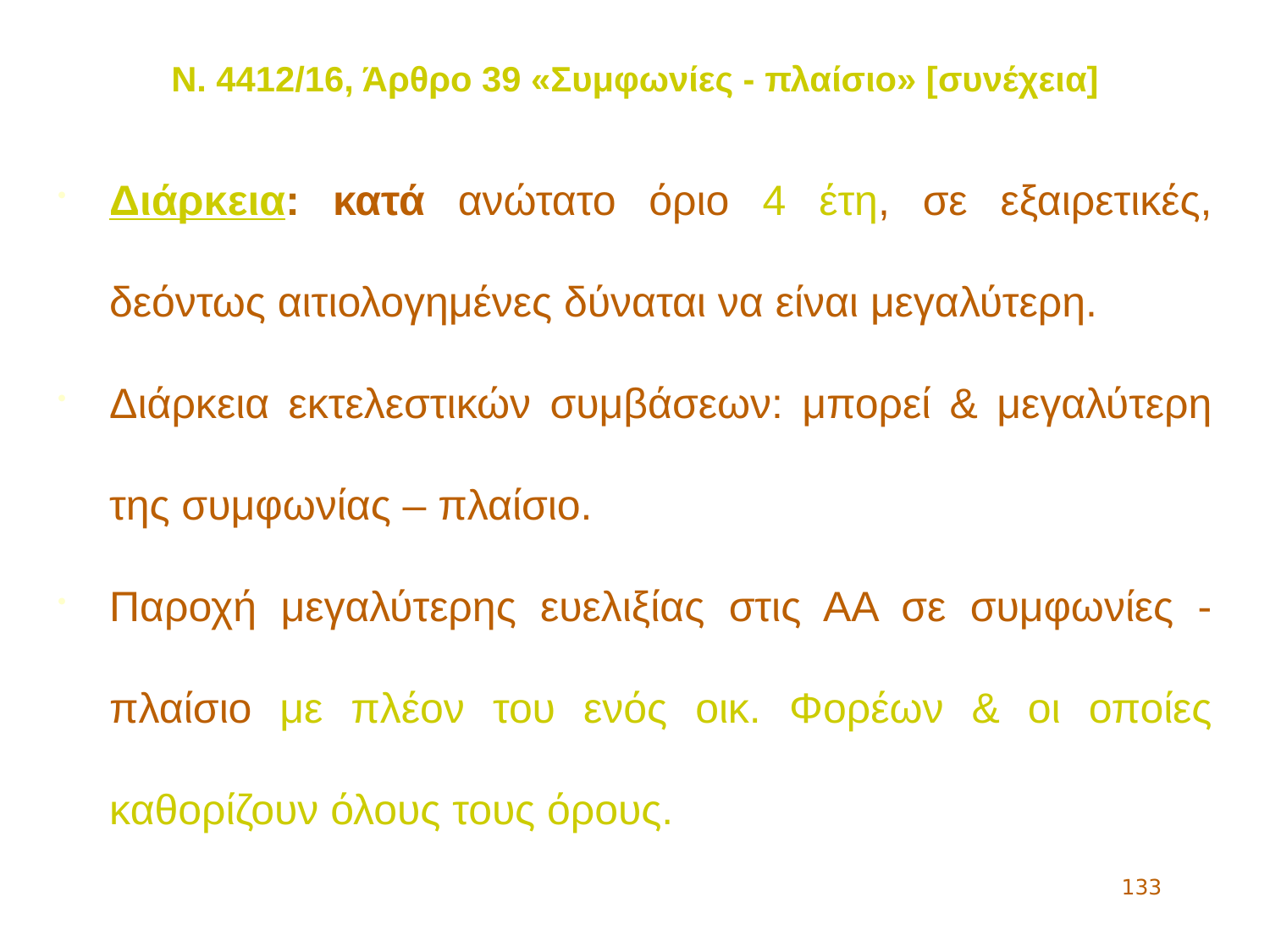

Ν. 4412/16, Άρθρο 39 «Συμφωνίες - πλαίσιο» [συνέχεια]
Διάρκεια: κατά ανώτατο όριο 4 έτη, σε εξαιρετικές, δεόντως αιτιολογημένες δύναται να είναι μεγαλύτερη.
Διάρκεια εκτελεστικών συμβάσεων: μπορεί & μεγαλύτερη της συμφωνίας – πλαίσιο.
Παροχή μεγαλύτερης ευελιξίας στις ΑΑ σε συμφωνίες - πλαίσιο με πλέον του ενός οικ. Φορέων & οι οποίες καθορίζουν όλους τους όρους.
133